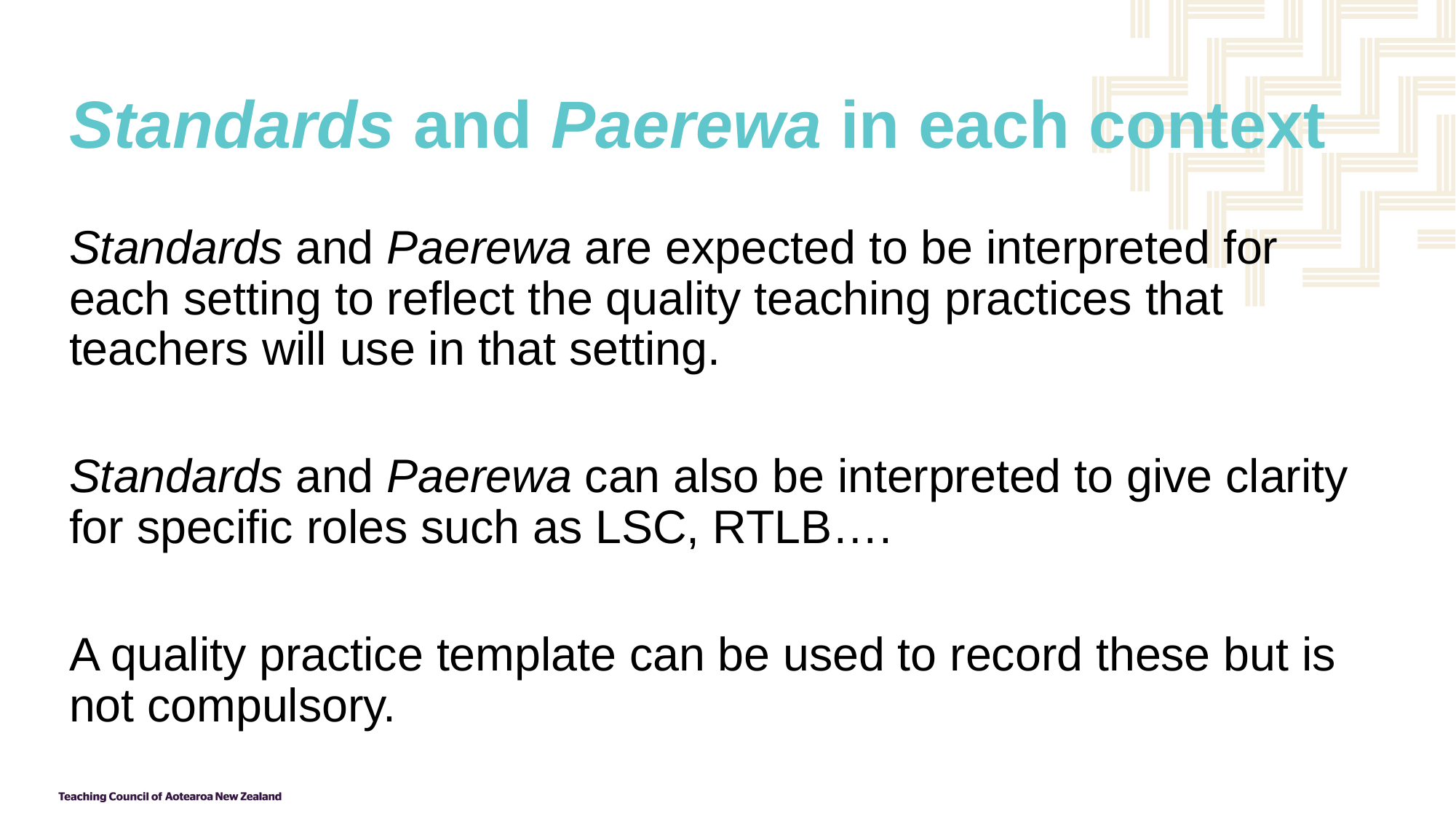

# Standards and Paerewa in each context
Standards and Paerewa are expected to be interpreted for each setting to reflect the quality teaching practices that teachers will use in that setting.

Standards and Paerewa can also be interpreted to give clarity for specific roles such as LSC, RTLB….

A quality practice template can be used to record these but is not compulsory.